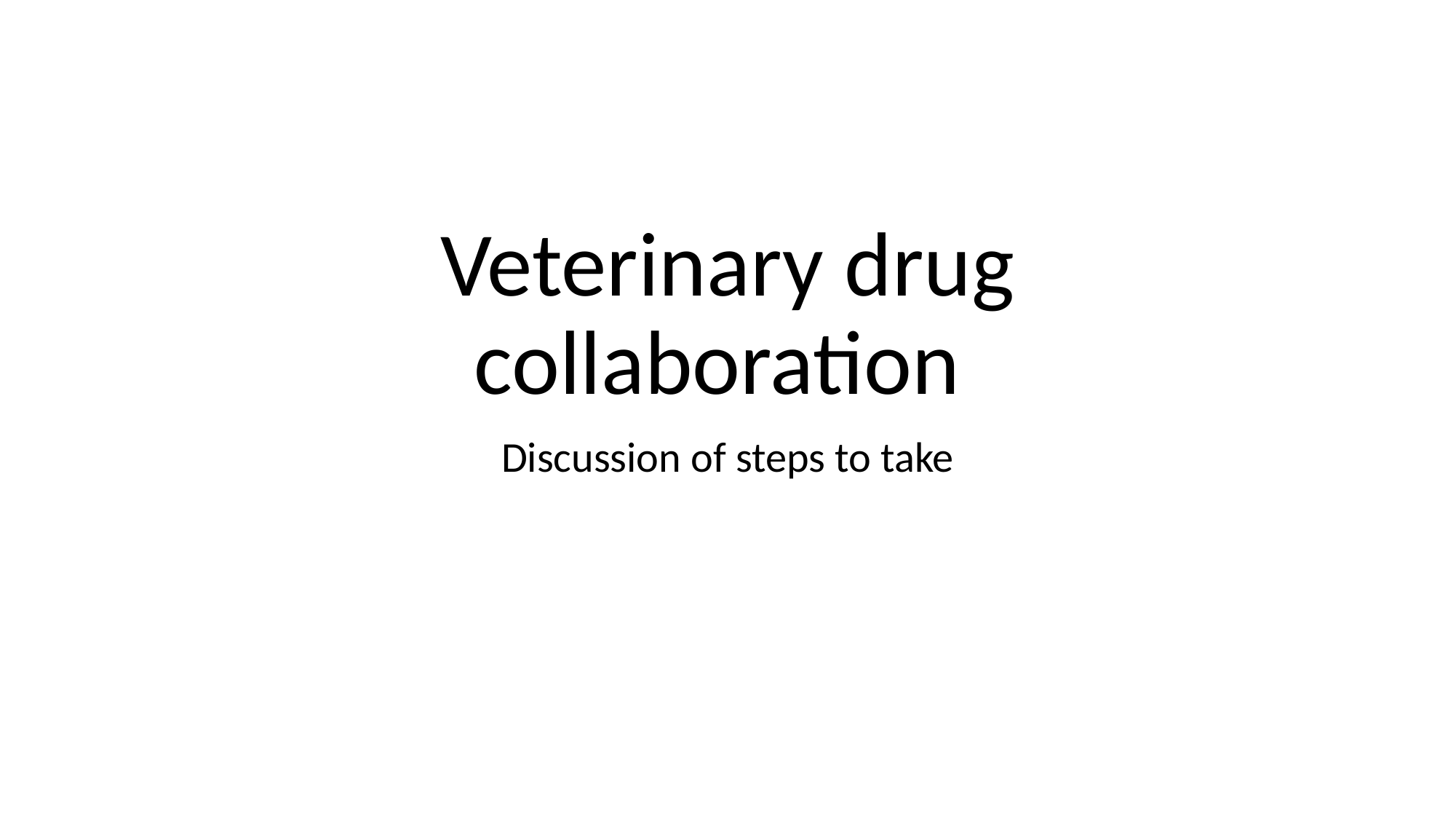

# Veterinary drug collaboration
Discussion of steps to take